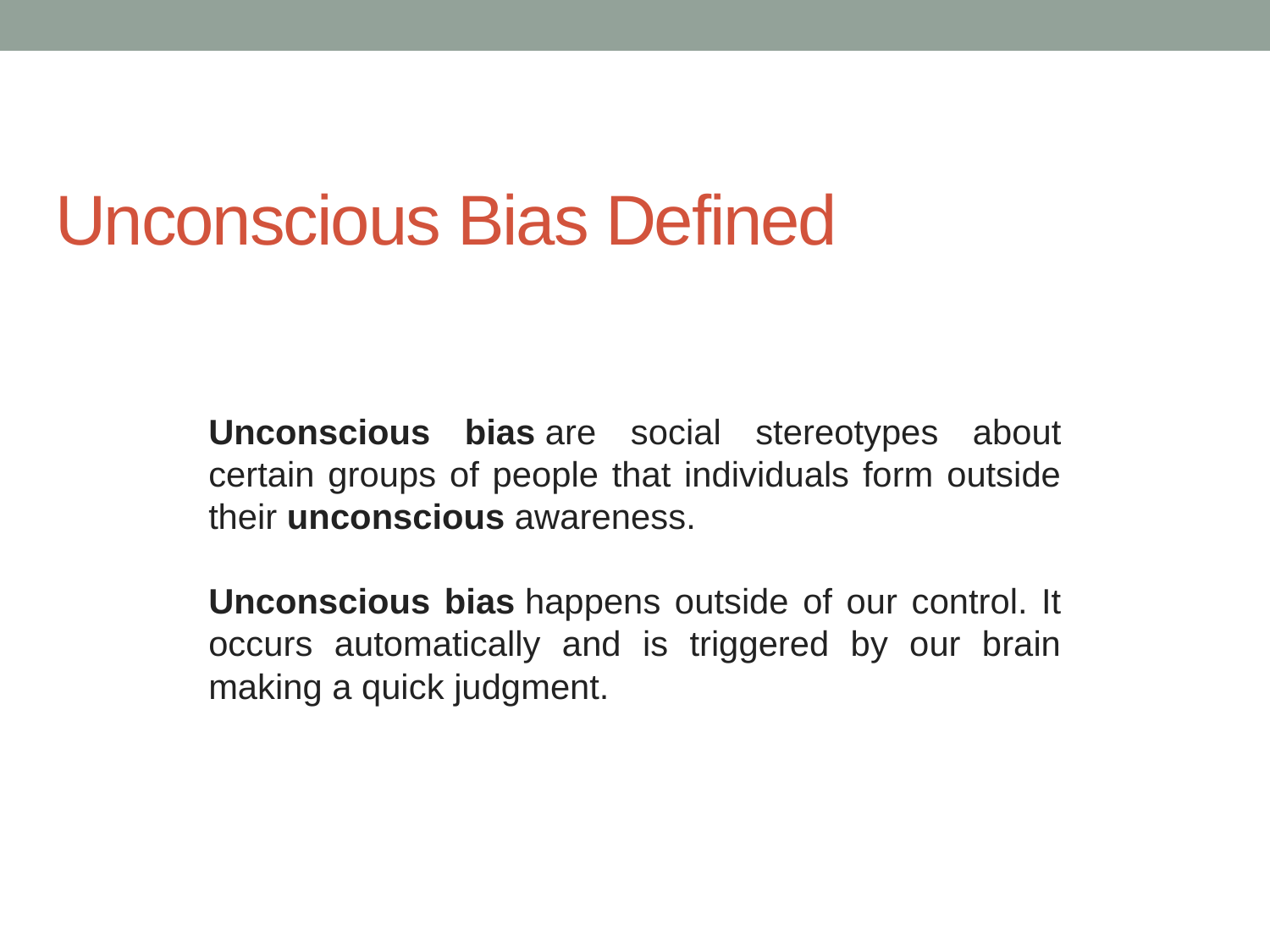

# Unconscious Bias Defined
Unconscious bias are social stereotypes about certain groups of people that individuals form outside their unconscious awareness.

Unconscious bias happens outside of our control. It occurs automatically and is triggered by our brain making a quick judgment.